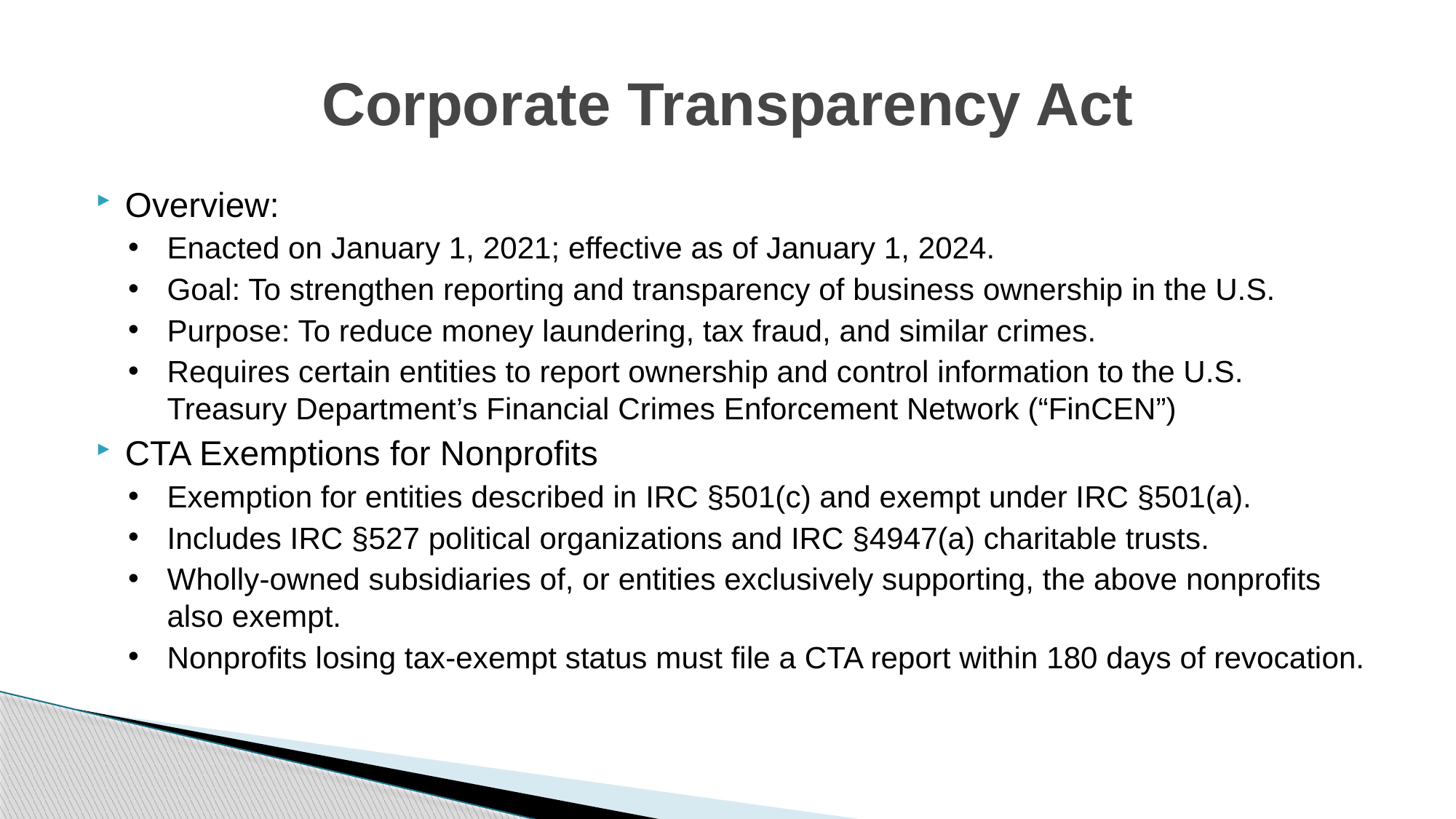

# Corporate Transparency Act
Overview:
Enacted on January 1, 2021; effective as of January 1, 2024.
Goal: To strengthen reporting and transparency of business ownership in the U.S.
Purpose: To reduce money laundering, tax fraud, and similar crimes.
Requires certain entities to report ownership and control information to the U.S. Treasury Department’s Financial Crimes Enforcement Network (“FinCEN”)
CTA Exemptions for Nonprofits
Exemption for entities described in IRC §501(c) and exempt under IRC §501(a).
Includes IRC §527 political organizations and IRC §4947(a) charitable trusts.
Wholly-owned subsidiaries of, or entities exclusively supporting, the above nonprofits also exempt.
Nonprofits losing tax-exempt status must file a CTA report within 180 days of revocation.